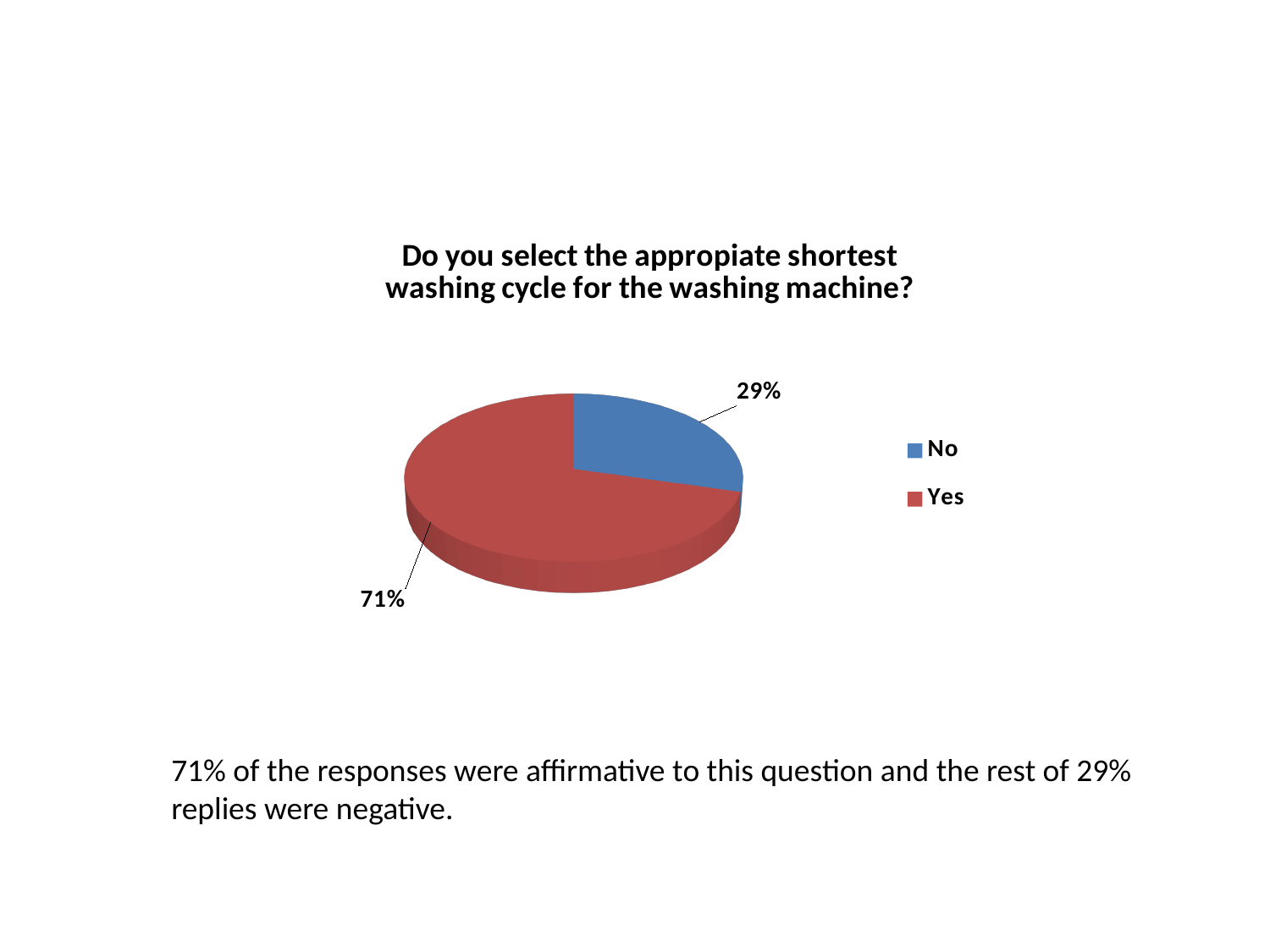

[unsupported chart]

71% of the responses were affirmative to this question and the rest of 29% replies were negative.